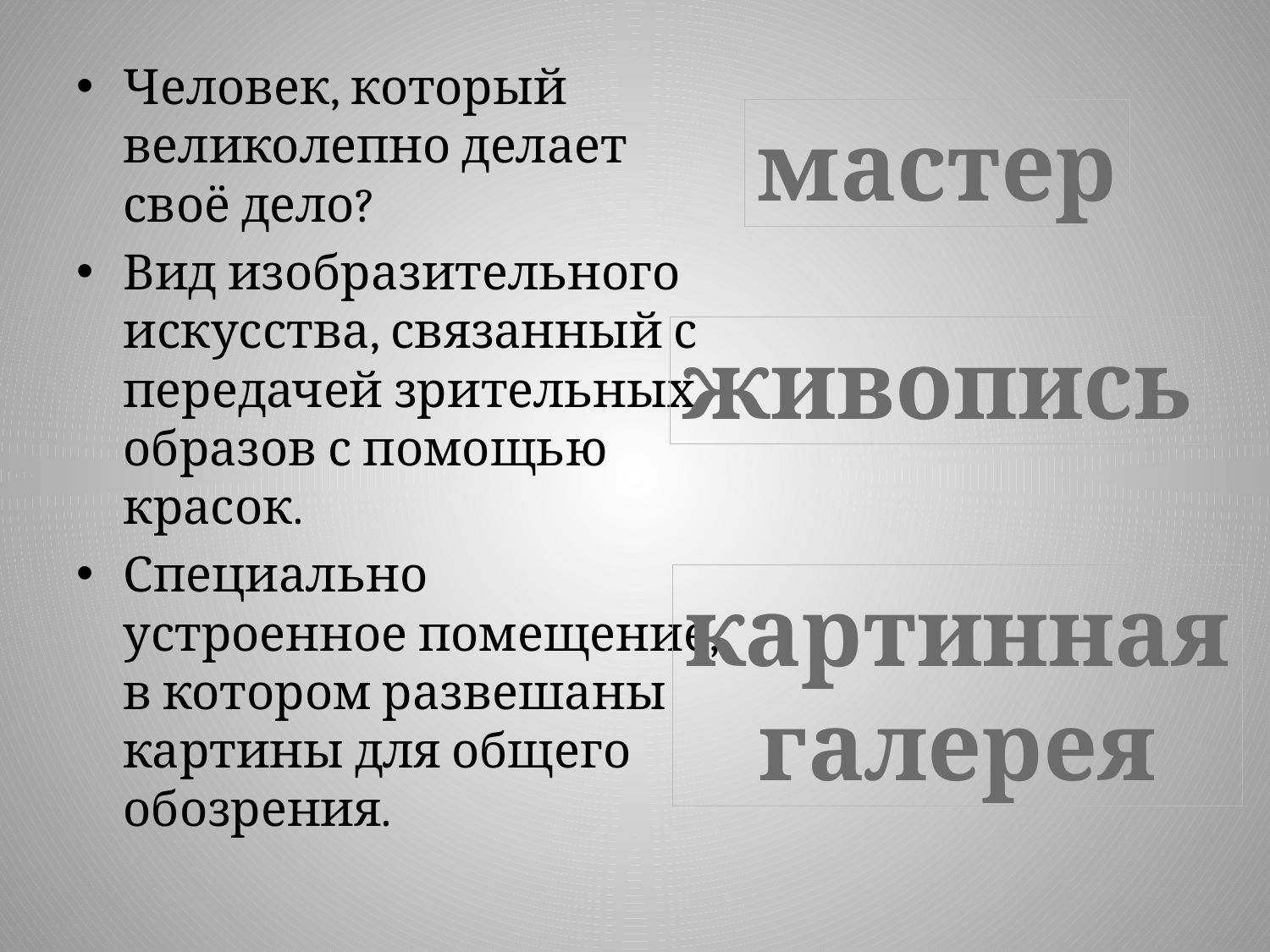

Человек, который великолепно делает своё дело?
Вид изобразительного искусства, связанный с передачей зрительных образов с помощью красок.
Специально устроенное помещение, в котором развешаны картины для общего обозрения.
мастер
живопись
картинная
 галерея